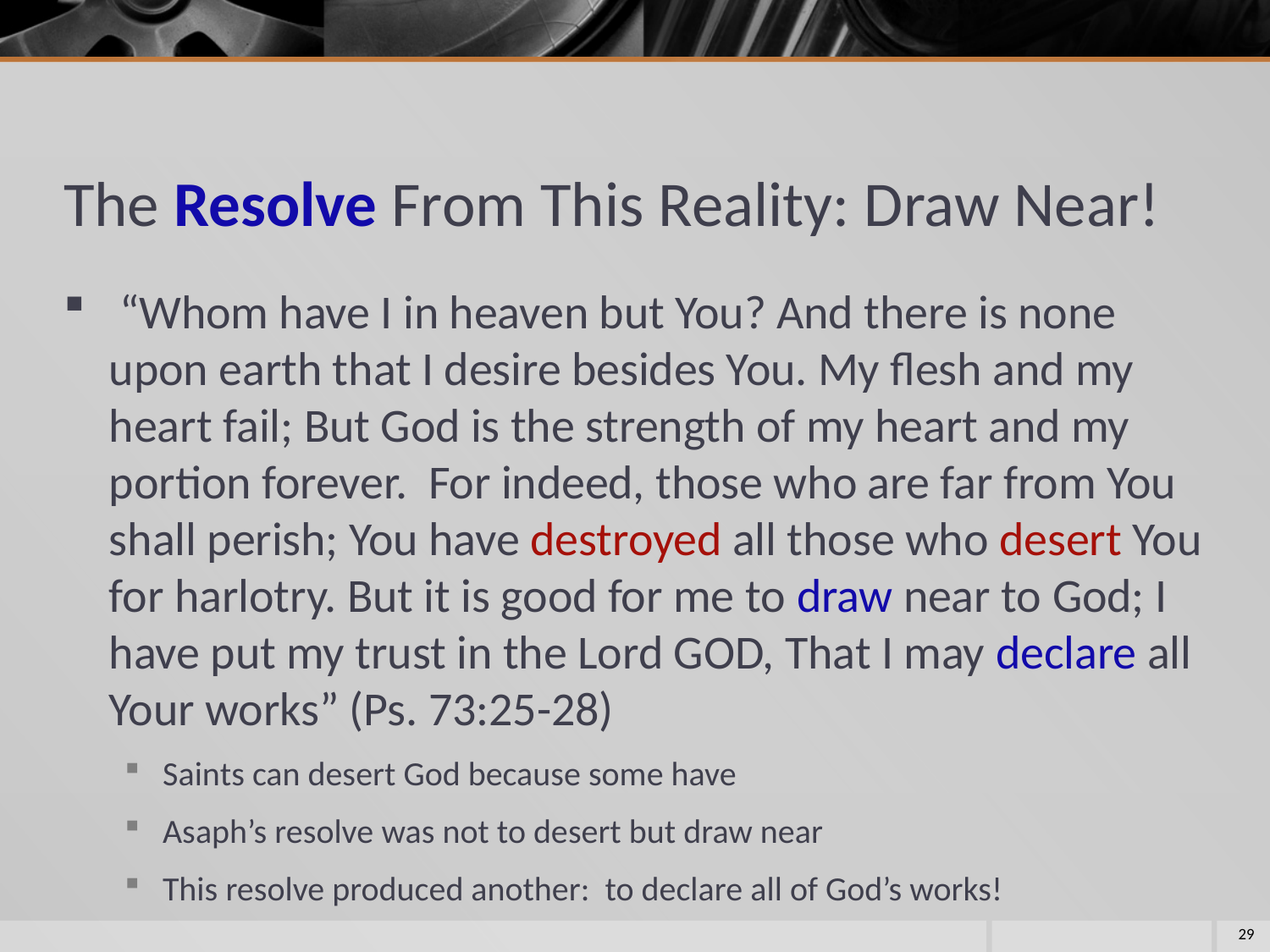

# The Resolve From This Reality: Draw Near!
 “Whom have I in heaven but You? And there is none upon earth that I desire besides You. My flesh and my heart fail; But God is the strength of my heart and my portion forever.  For indeed, those who are far from You shall perish; You have destroyed all those who desert You for harlotry. But it is good for me to draw near to God; I have put my trust in the Lord GOD, That I may declare all Your works” (Ps. 73:25-28)
Saints can desert God because some have
Asaph’s resolve was not to desert but draw near
This resolve produced another:  to declare all of God’s works!
29